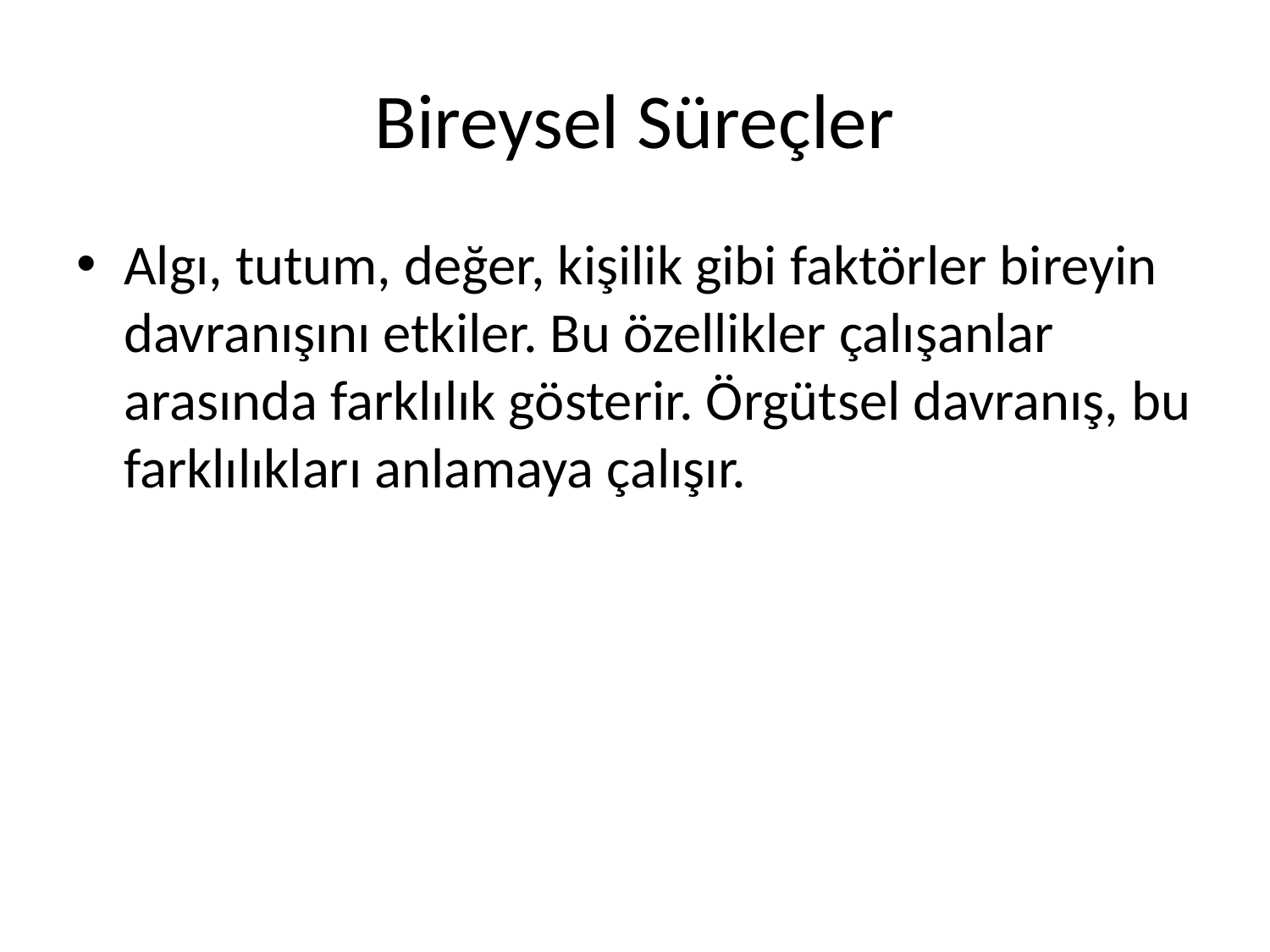

# Bireysel Süreçler
Algı, tutum, değer, kişilik gibi faktörler bireyin davranışını etkiler. Bu özellikler çalışanlar arasında farklılık gösterir. Örgütsel davranış, bu farklılıkları anlamaya çalışır.